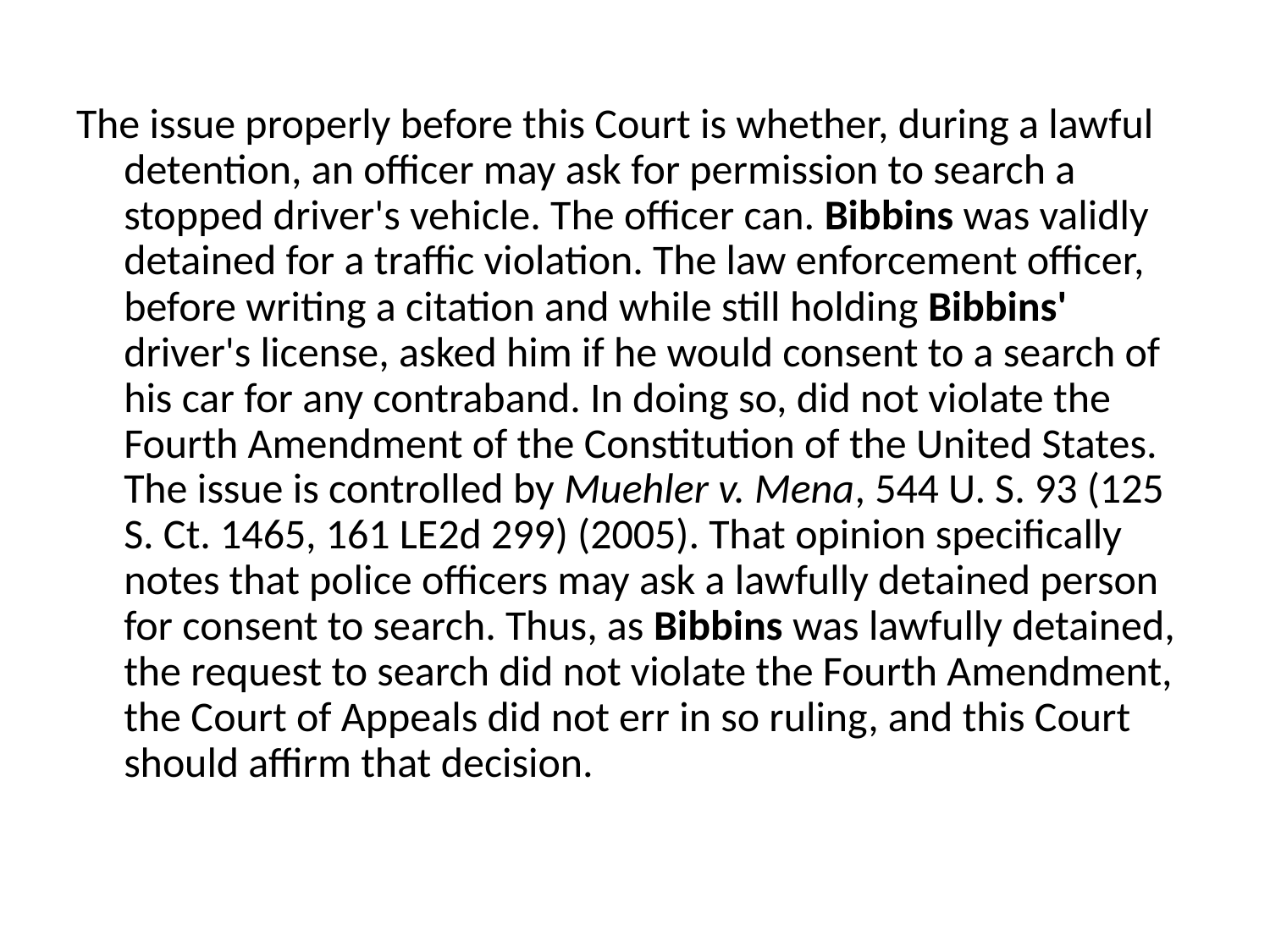

The issue properly before this Court is whether, during a lawful detention, an officer may ask for permission to search a stopped driver's vehicle. The officer can. Bibbins was validly detained for a traffic violation. The law enforcement officer, before writing a citation and while still holding Bibbins' driver's license, asked him if he would consent to a search of his car for any contraband. In doing so, did not violate the Fourth Amendment of the Constitution of the United States. The issue is controlled by Muehler v. Mena, 544 U. S. 93 (125 S. Ct. 1465, 161 LE2d 299) (2005). That opinion specifically notes that police officers may ask a lawfully detained person for consent to search. Thus, as Bibbins was lawfully detained, the request to search did not violate the Fourth Amendment, the Court of Appeals did not err in so ruling, and this Court should affirm that decision.